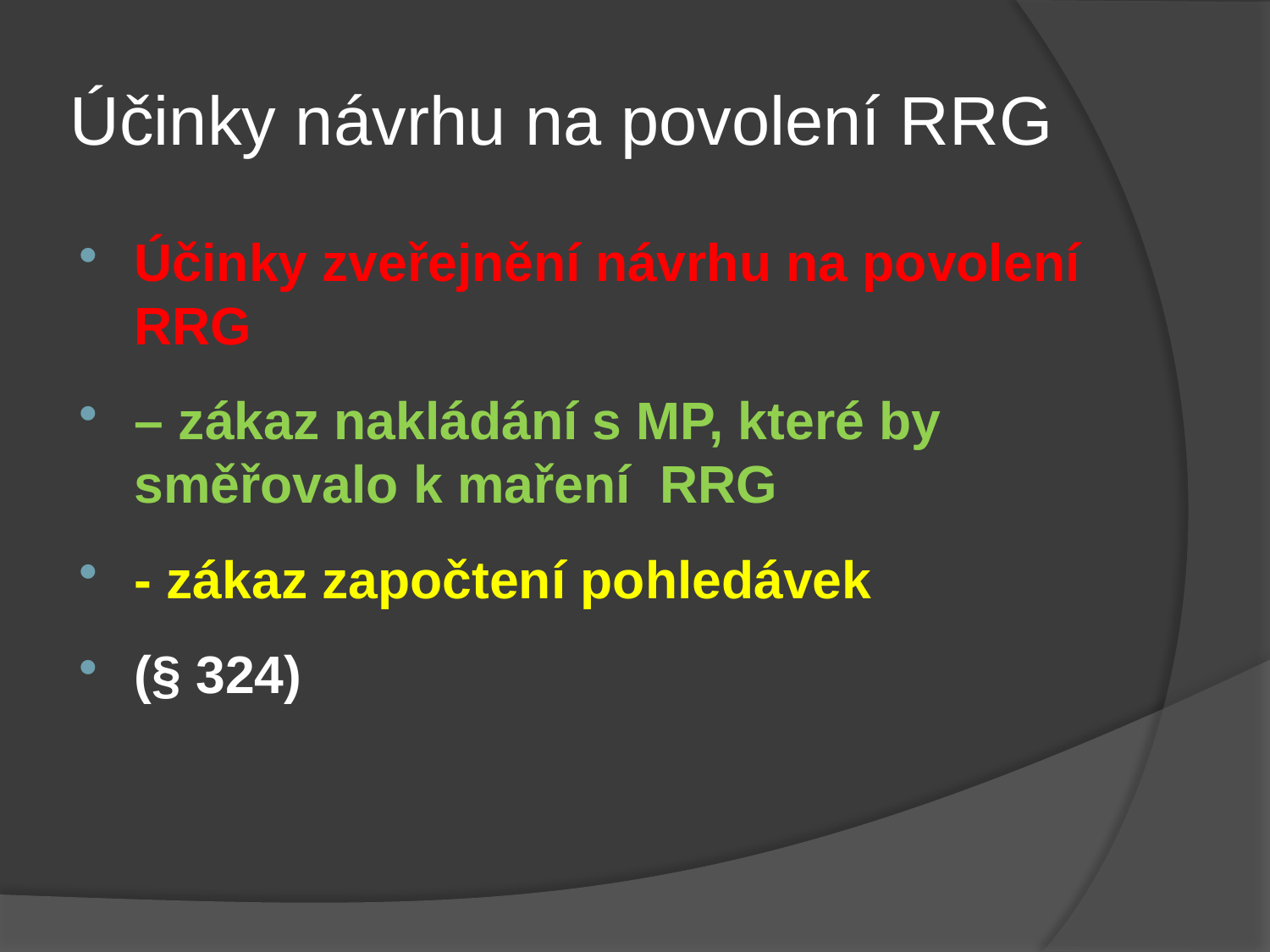

# Účinky návrhu na povolení RRG
Účinky zveřejnění návrhu na povolení RRG
– zákaz nakládání s MP, které by směřovalo k maření  RRG
- zákaz započtení pohledávek
(§ 324)